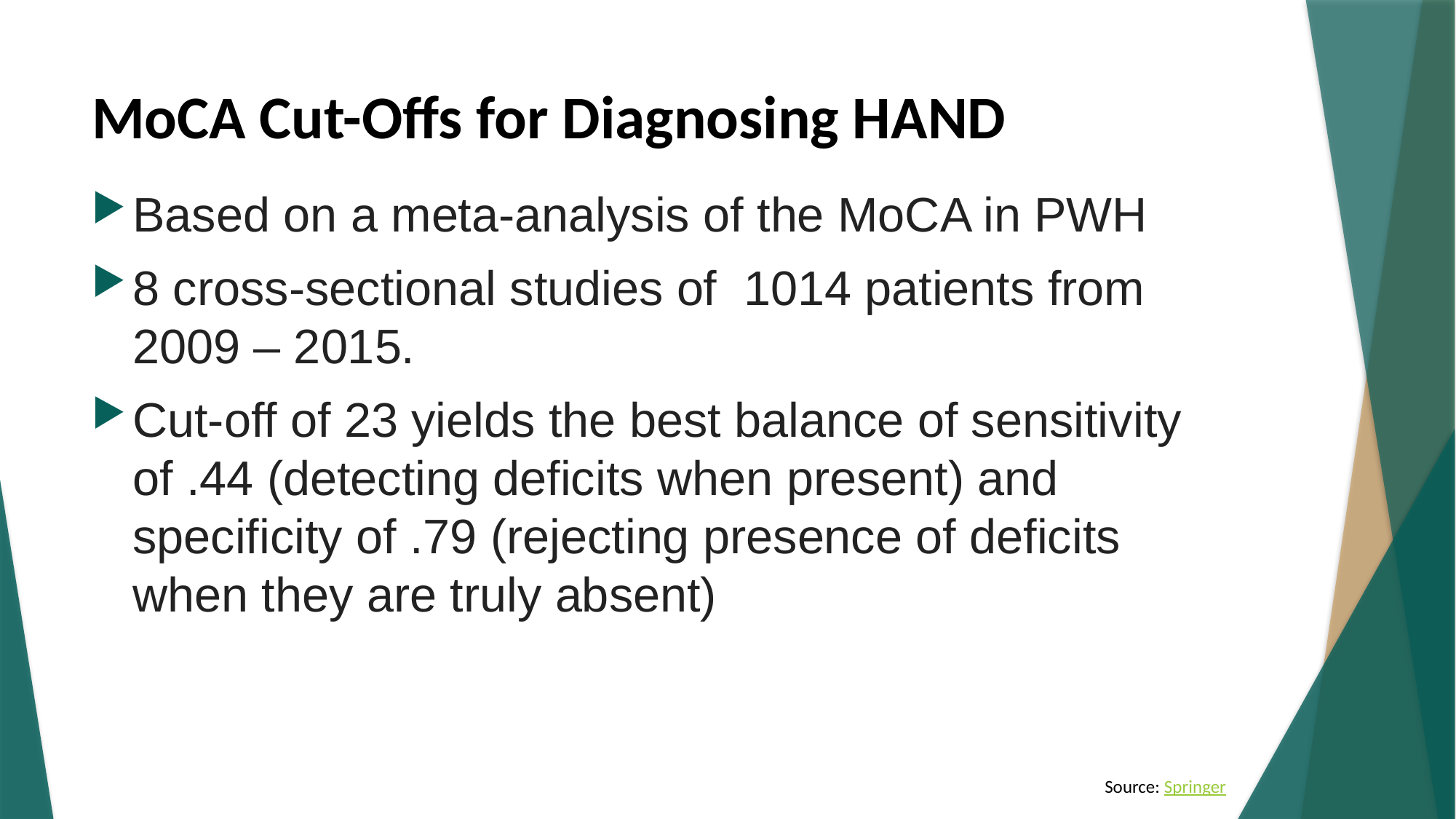

# MoCA Cut-Offs for Diagnosing HAND
Based on a meta-analysis of the MoCA in PWH
8 cross-sectional studies of  1014 patients from 2009 – 2015.
Cut-off of 23 yields the best balance of sensitivity  of .44 (detecting deficits when present) and specificity of .79 (rejecting presence of deficits when they are truly absent)
Source: Springer